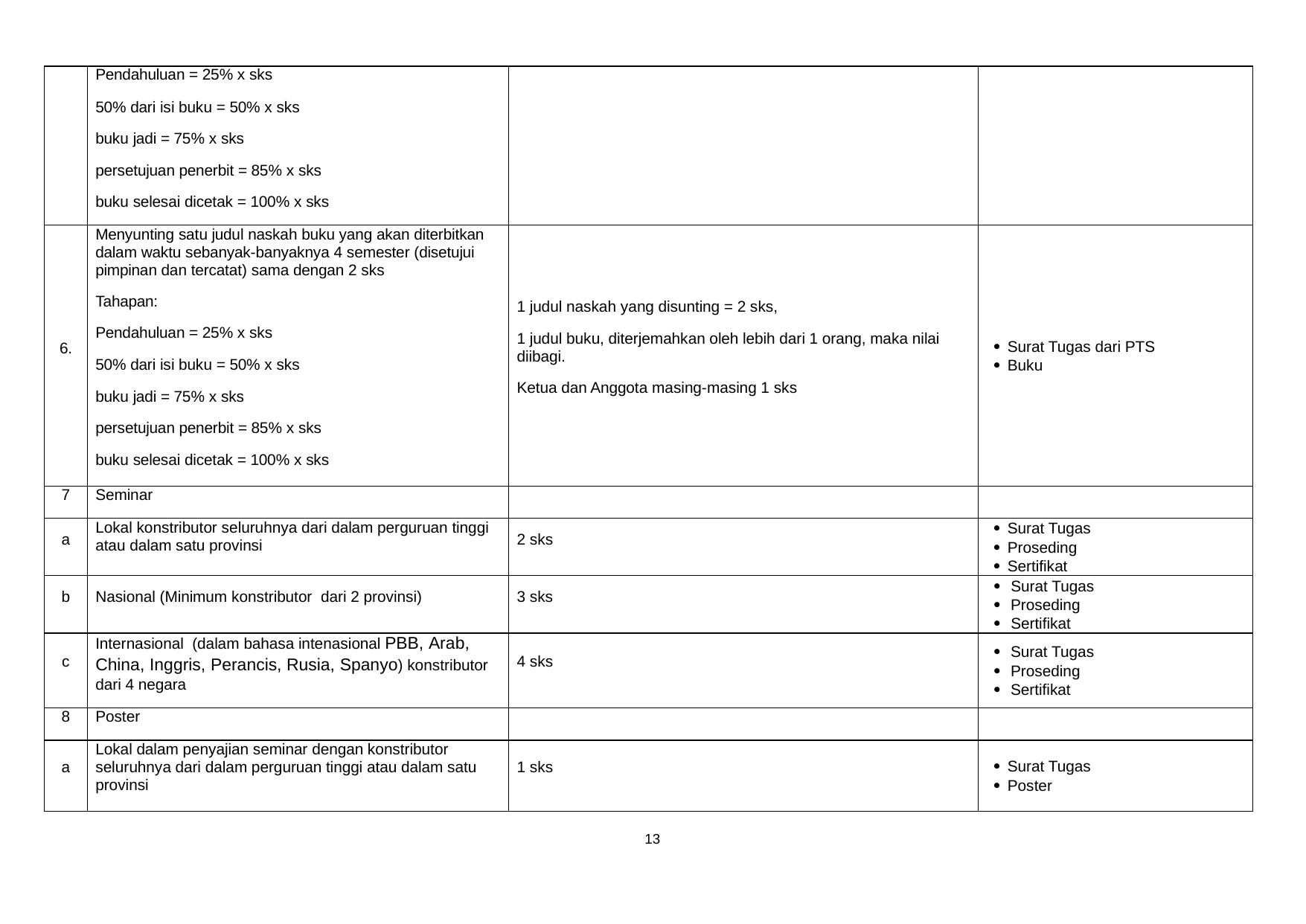

Pendahuluan = 25% x sks
50% dari isi buku = 50% x sks
buku jadi = 75% x sks
persetujuan penerbit = 85% x sks
buku selesai dicetak = 100% x sks

6.
Menyunting satu judul naskah buku yang akan diterbitkan dalam waktu sebanyak-banyaknya 4 semester (disetujui pimpinan dan tercatat) sama dengan 2 sks
Tahapan:
Pendahuluan = 25% x sks
50% dari isi buku = 50% x sks
buku jadi = 75% x sks
persetujuan penerbit = 85% x sks
buku selesai dicetak = 100% x sks

1 judul naskah yang disunting = 2 sks,
1 judul buku, diterjemahkan oleh lebih dari 1 orang, maka nilai diibagi.
Ketua dan Anggota masing-masing 1 sks

• Surat Tugas dari PTS

• Buku

7
Seminar

a
Lokal konstributor seluruhnya dari dalam perguruan tinggi atau dalam satu provinsi

2 sks
• Surat Tugas
• Sertifikat

• Proseding

b

Nasional (Minimum konstributor  dari 2 provinsi)

3 sks
•  Surat Tugas
•  Sertifikat

•  Proseding

c
Internasional  (dalam bahasa intenasional PBB, Arab,
China, Inggris, Perancis, Rusia, Spanyo) konstributor
dari 4 negara

4 sks

•  Surat Tugas
•  Sertifikat

•  Proseding

8
Poster

a
Lokal dalam penyajian seminar dengan konstributor seluruhnya dari dalam perguruan tinggi atau dalam satu provinsi

1 sks

• Surat Tugas
• Poster

13